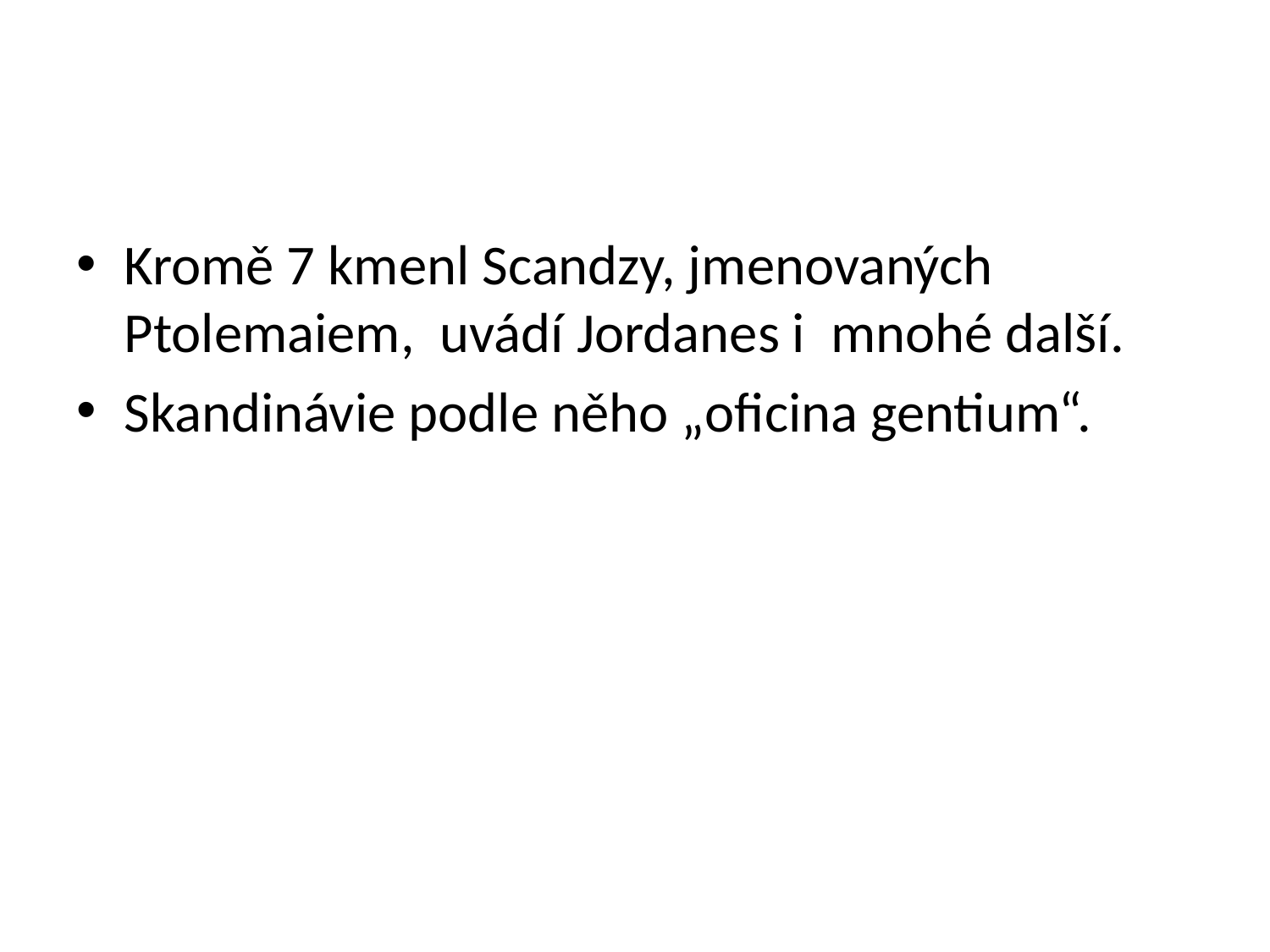

#
Kromě 7 kmenl Scandzy, jmenovaných Ptolemaiem,  uvádí Jordanes i  mnohé další.
Skandinávie podle něho „oficina gentium“.